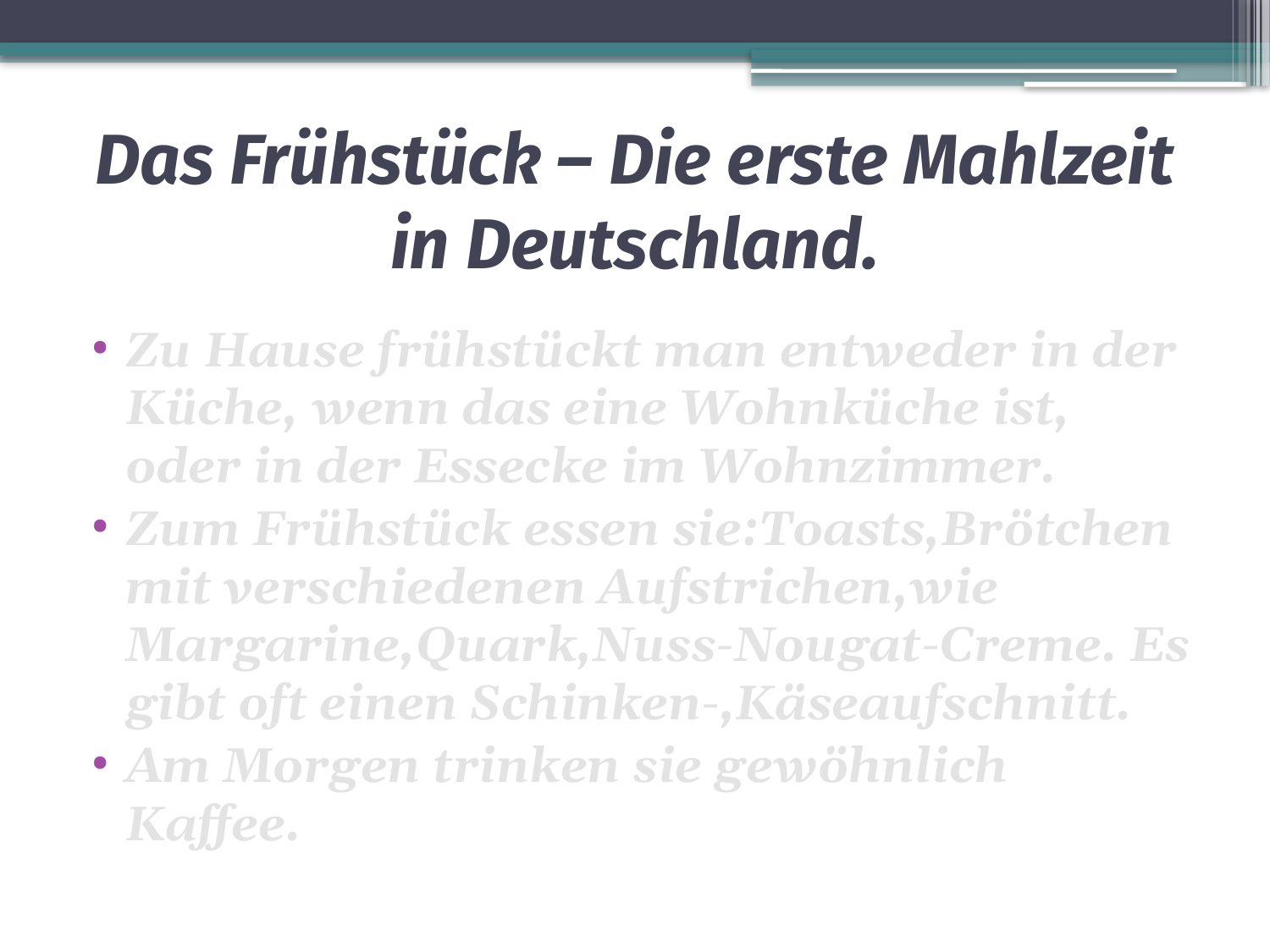

# Das Frühstück – Die erste Mahlzeit in Deutschland.
Zu Hause frühstückt man entweder in der Küche, wenn das eine Wohnküche ist, oder in der Essecke im Wohnzimmer.
Zum Frühstück essen sie:Toasts,Brötchen mit verschiedenen Aufstrichen,wie Margarine,Quark,Nuss-Nougat-Creme. Es gibt oft einen Schinken-,Käseaufschnitt.
Am Morgen trinken sie gewöhnlich Kaffee.